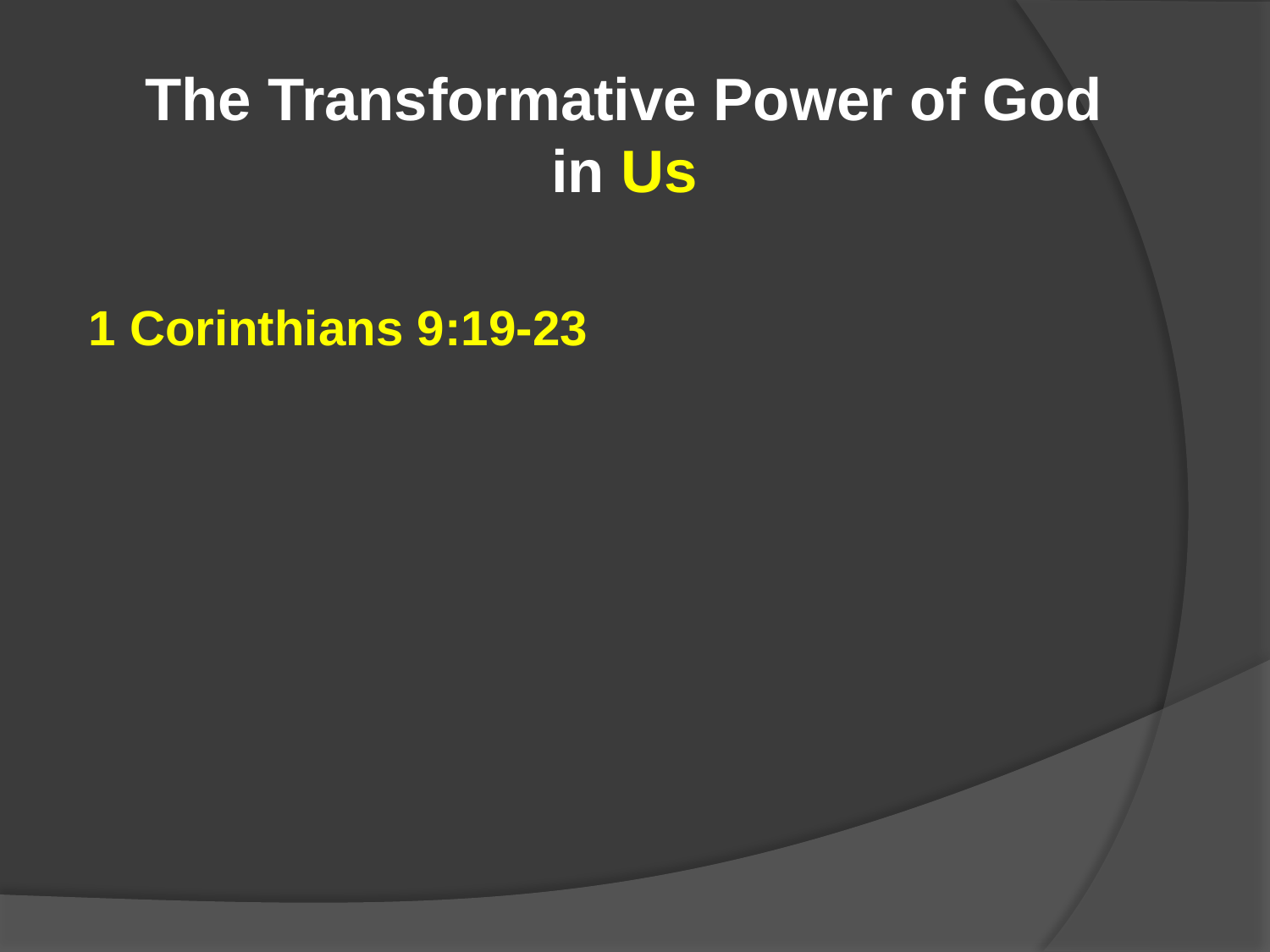

# The Transformative Power of God in Us
1 Corinthians 9:19-23